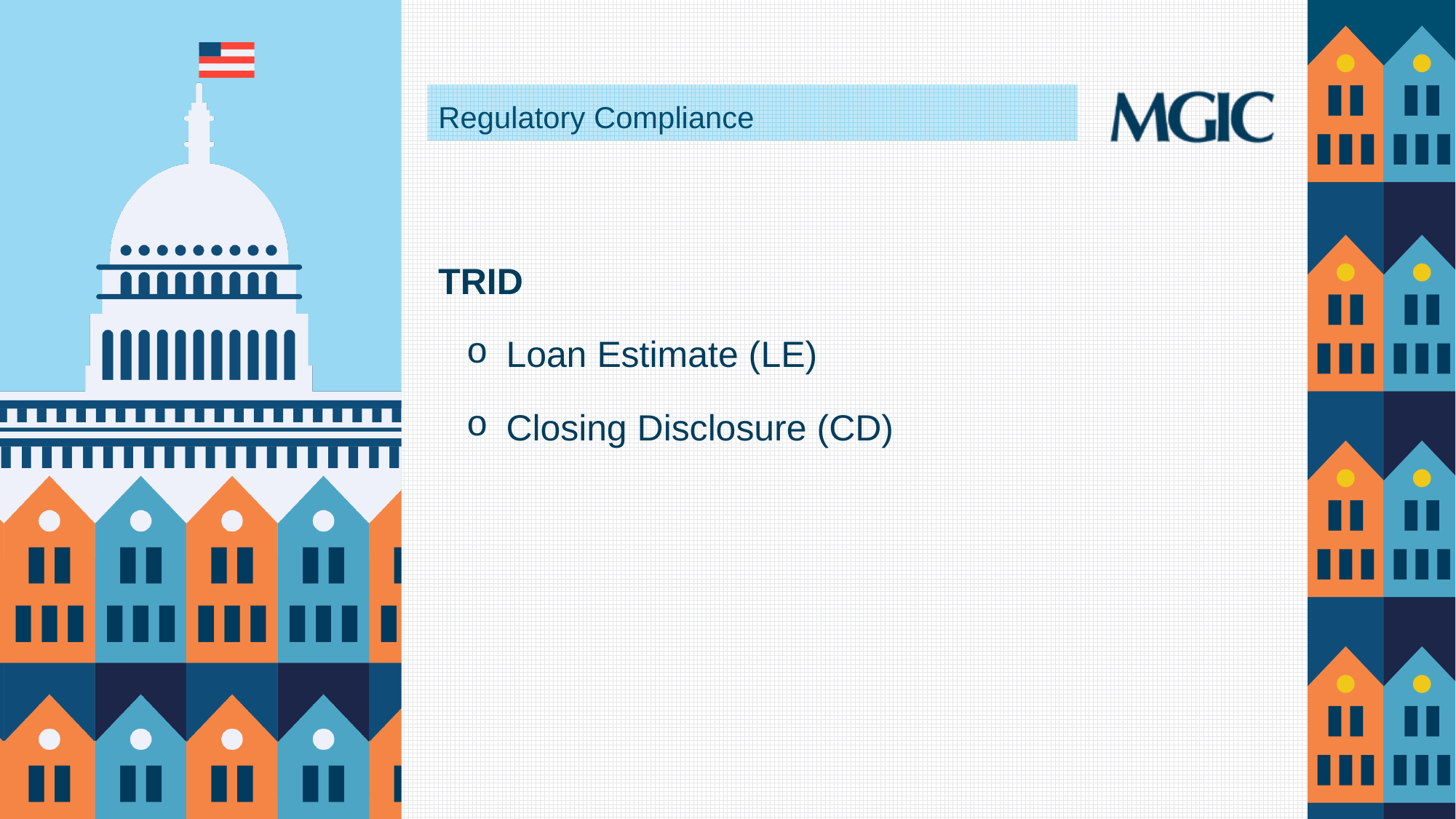

# Regulatory Compliance
TRID
Loan Estimate (LE)
Closing Disclosure (CD)
8